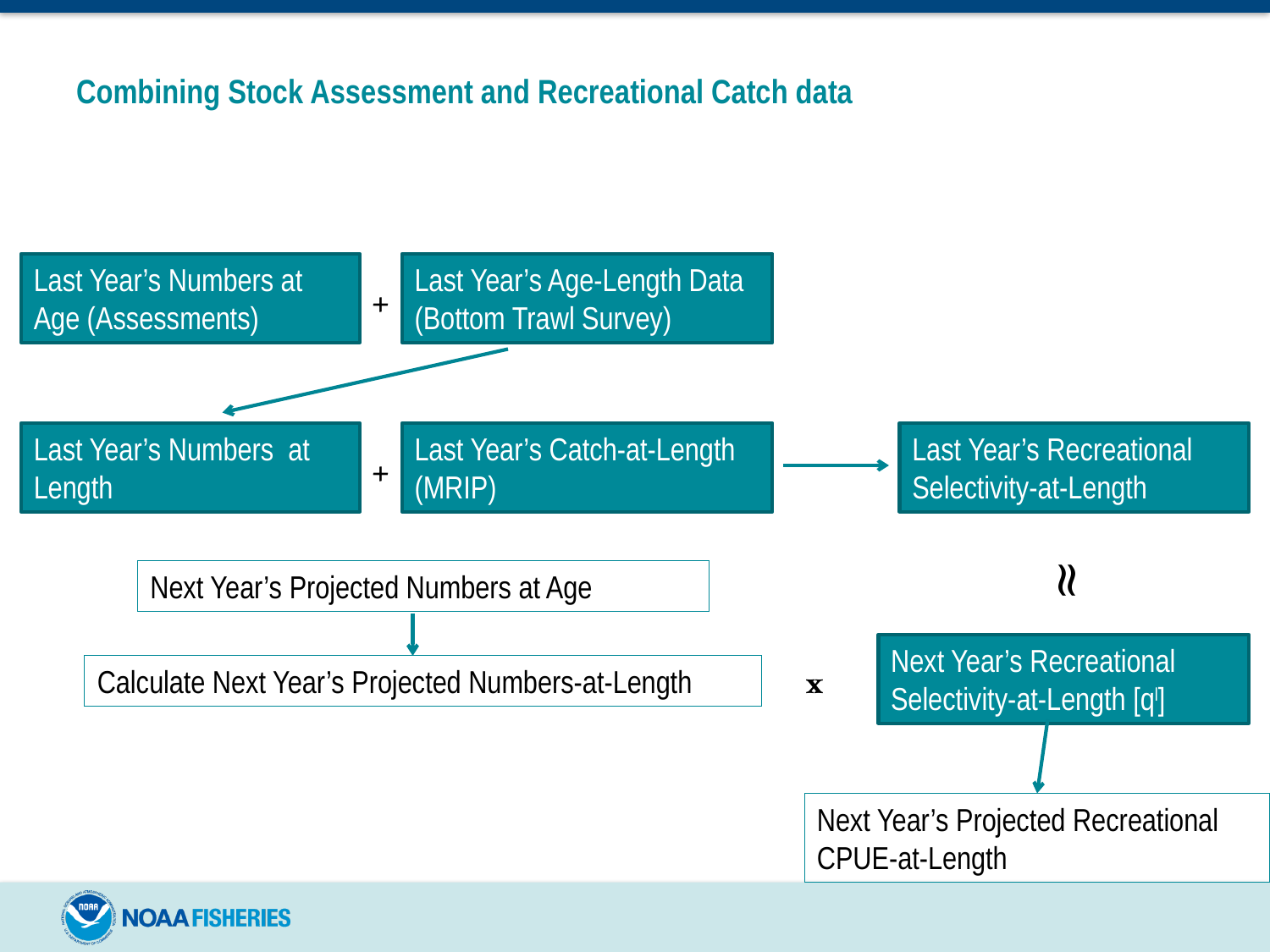

# Combining Stock Assessment and Recreational Catch data
Last Year’s Numbers at Age (Assessments)
Last Year’s Age-Length Data
(Bottom Trawl Survey)
+
Last Year’s Numbers  at Length
Last Year’s Catch-at-Length (MRIP)
Last Year’s Recreational Selectivity-at-Length
+
≈
Next Year’s Projected Numbers at Age
Next Year’s Recreational Selectivity-at-Length [ql]
Calculate Next Year’s Projected Numbers-at-Length
x
Next Year’s Projected Recreational CPUE-at-Length